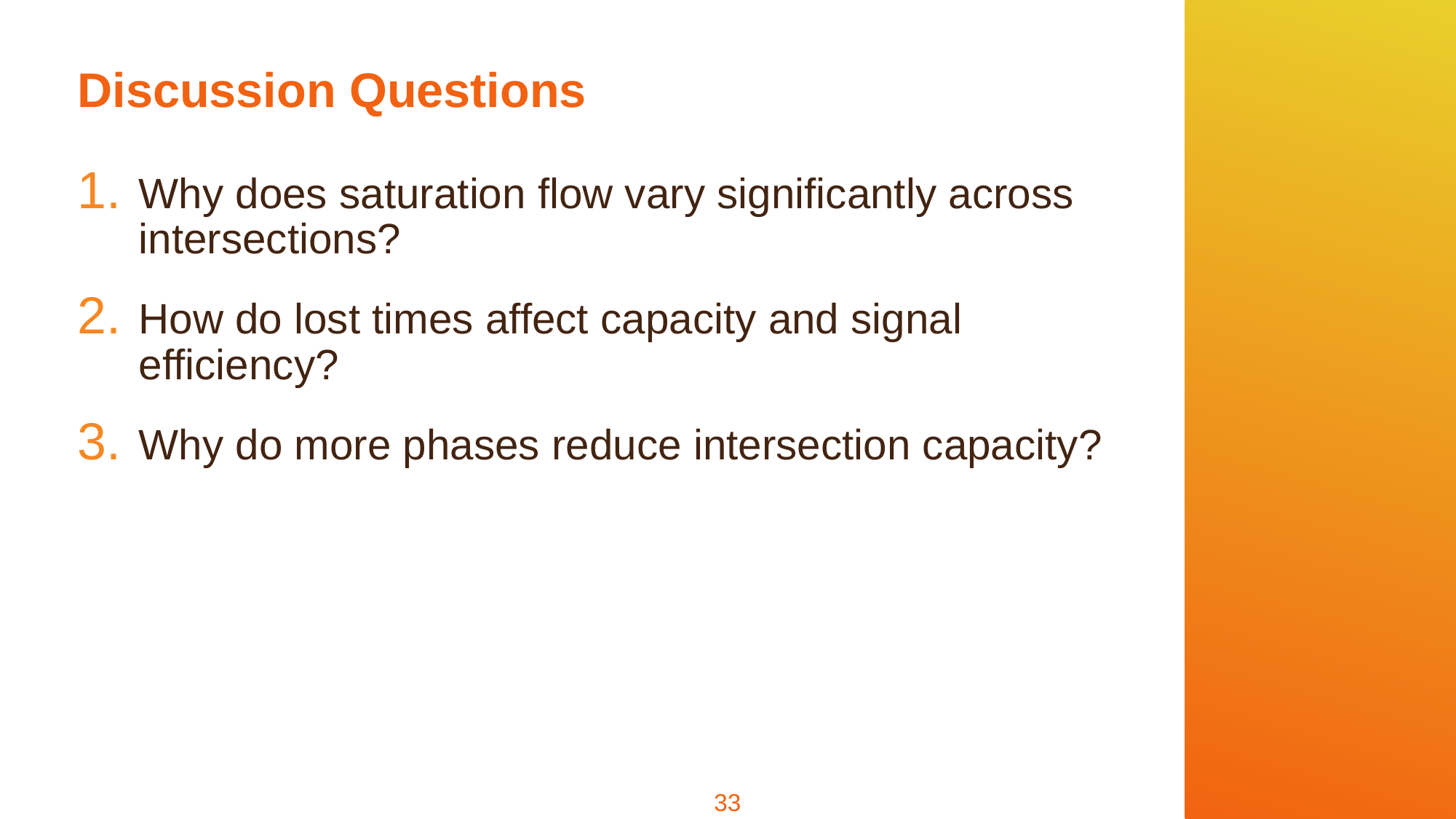

# Discussion Questions
Why does saturation flow vary significantly across intersections?
How do lost times affect capacity and signal efficiency?
Why do more phases reduce intersection capacity?